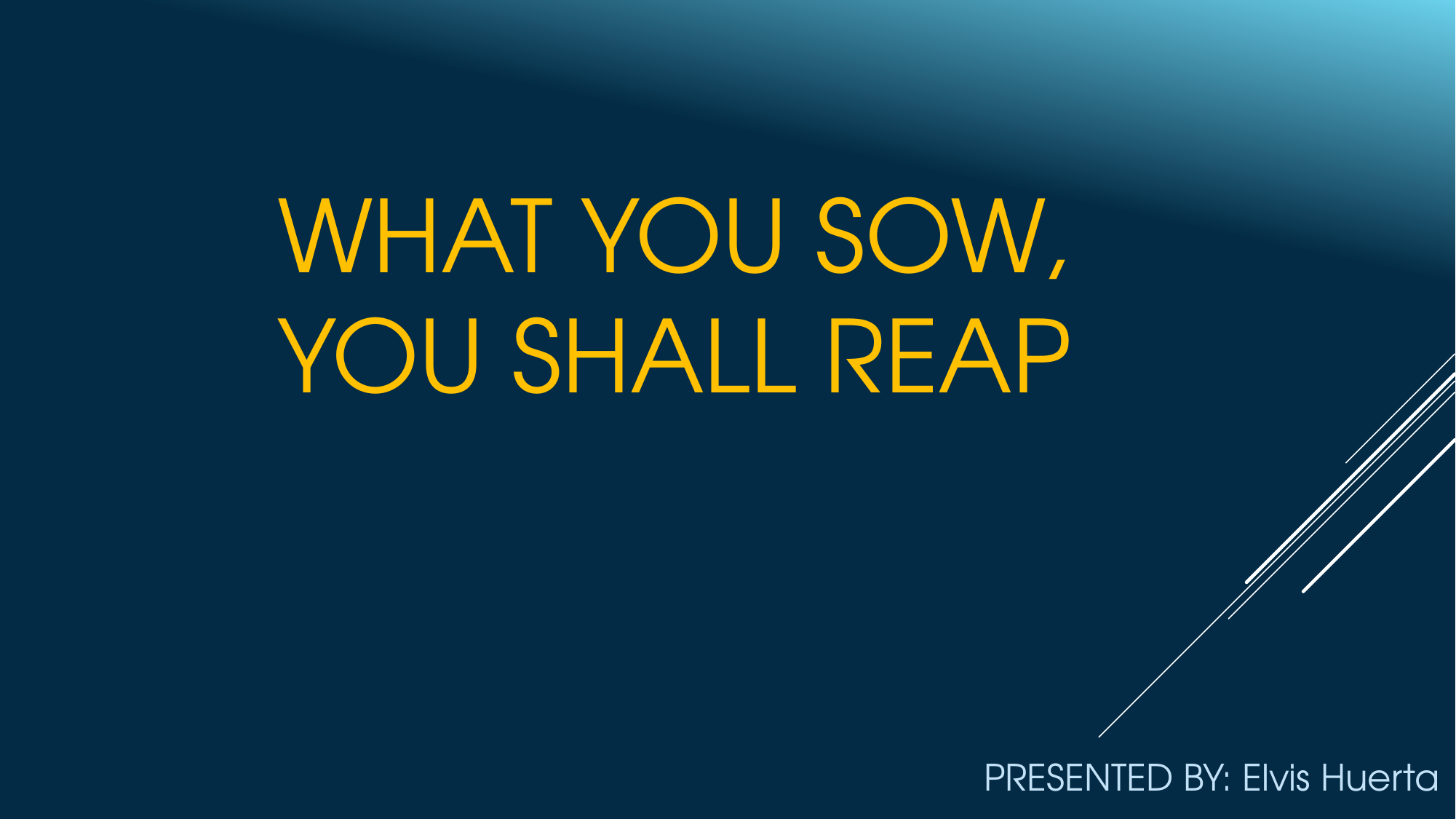

# What you sow, you shall reap
PRESENTED BY: Elvis Huerta